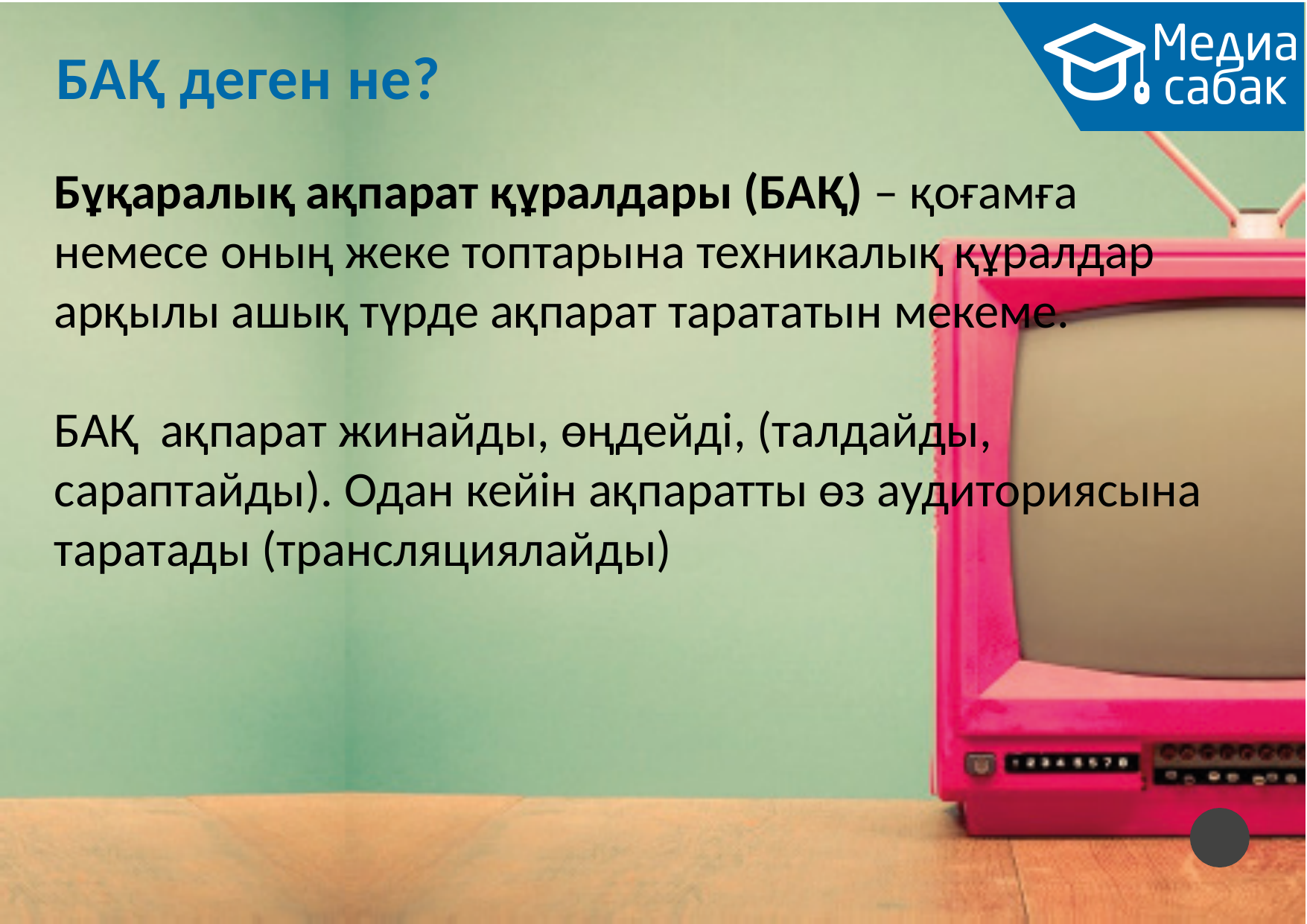

# БАҚ деген не?
Бұқаралық ақпарат құралдары (БАҚ) – қоғамға  немесе оның жеке топтарына техникалық құралдар арқылы ашық түрде ақпарат тарататын мекеме.

БАҚ  ақпарат жинайды, өңдейді, (талдайды, сараптайды). Одан кейін ақпаратты өз аудиториясына таратады (трансляциялайды)